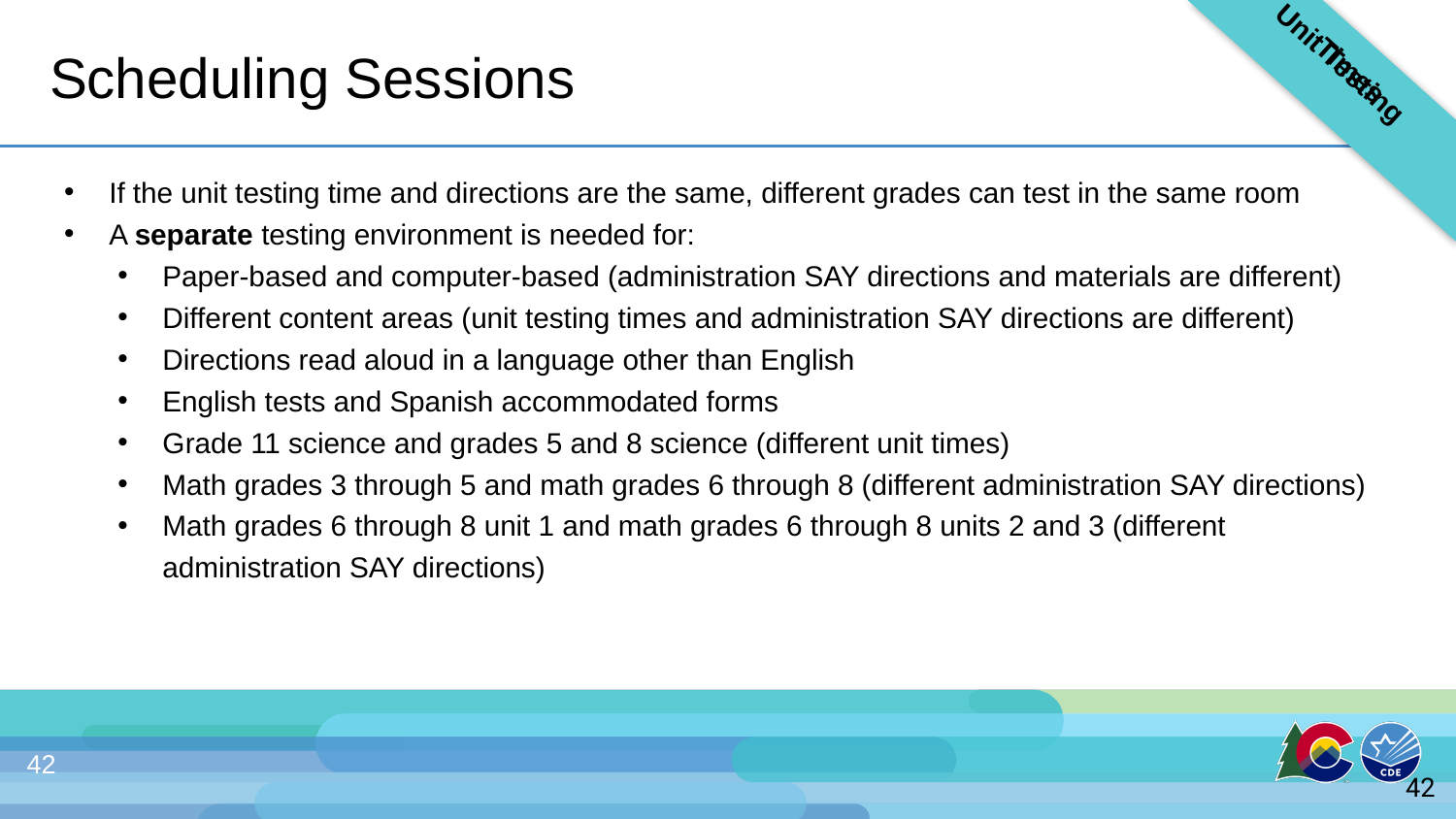

Unit Testing Times
# Scheduling Sessions
If the unit testing time and directions are the same, different grades can test in the same room
A separate testing environment is needed for:
Paper-based and computer-based (administration SAY directions and materials are different)
Different content areas (unit testing times and administration SAY directions are different)
Directions read aloud in a language other than English
English tests and Spanish accommodated forms
Grade 11 science and grades 5 and 8 science (different unit times)
Math grades 3 through 5 and math grades 6 through 8 (different administration SAY directions)
Math grades 6 through 8 unit 1 and math grades 6 through 8 units 2 and 3 (different administration SAY directions)
42